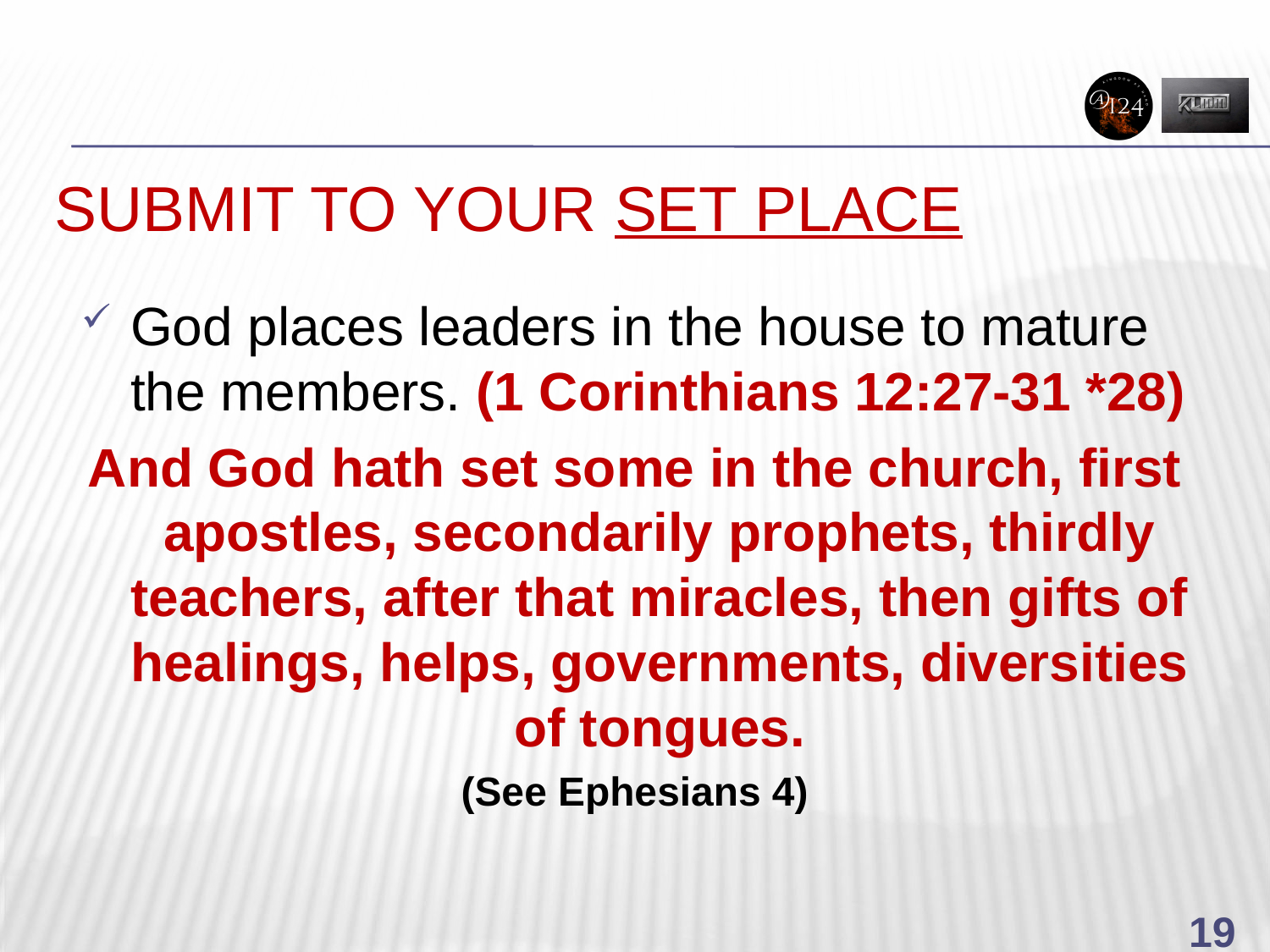

# Submit to your Set Place
God places leaders in the house to mature the members. (1 Corinthians 12:27-31 *28)
And God hath set some in the church, first apostles, secondarily prophets, thirdly teachers, after that miracles, then gifts of healings, helps, governments, diversities of tongues.
(See Ephesians 4)

19